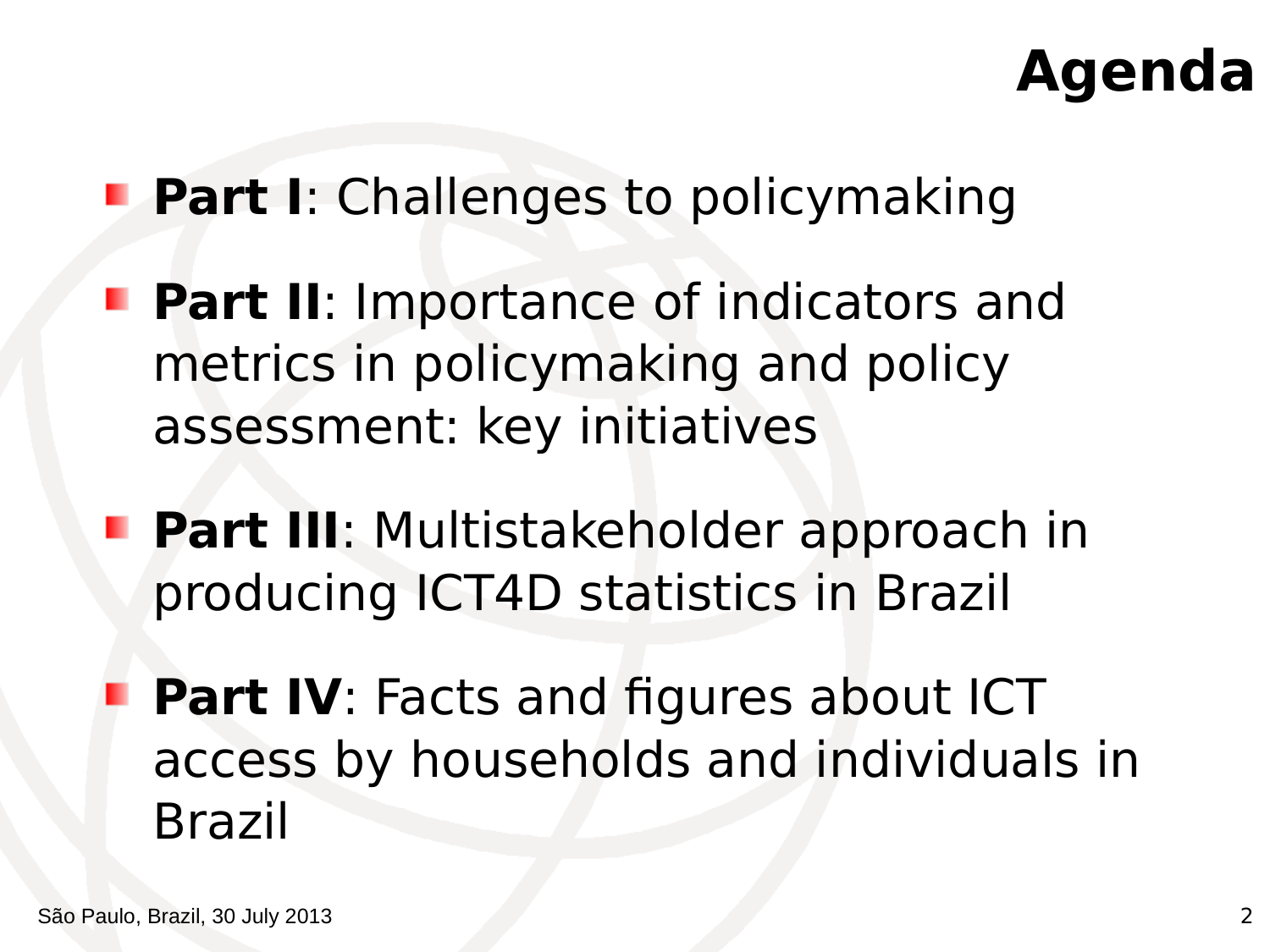

# Agenda
Part I: Challenges to policymaking
Part II: Importance of indicators and metrics in policymaking and policy assessment: key initiatives
Part III: Multistakeholder approach in producing ICT4D statistics in Brazil
Part IV: Facts and figures about ICT access by households and individuals in Brazil
São Paulo, Brazil, 30 July 2013
2